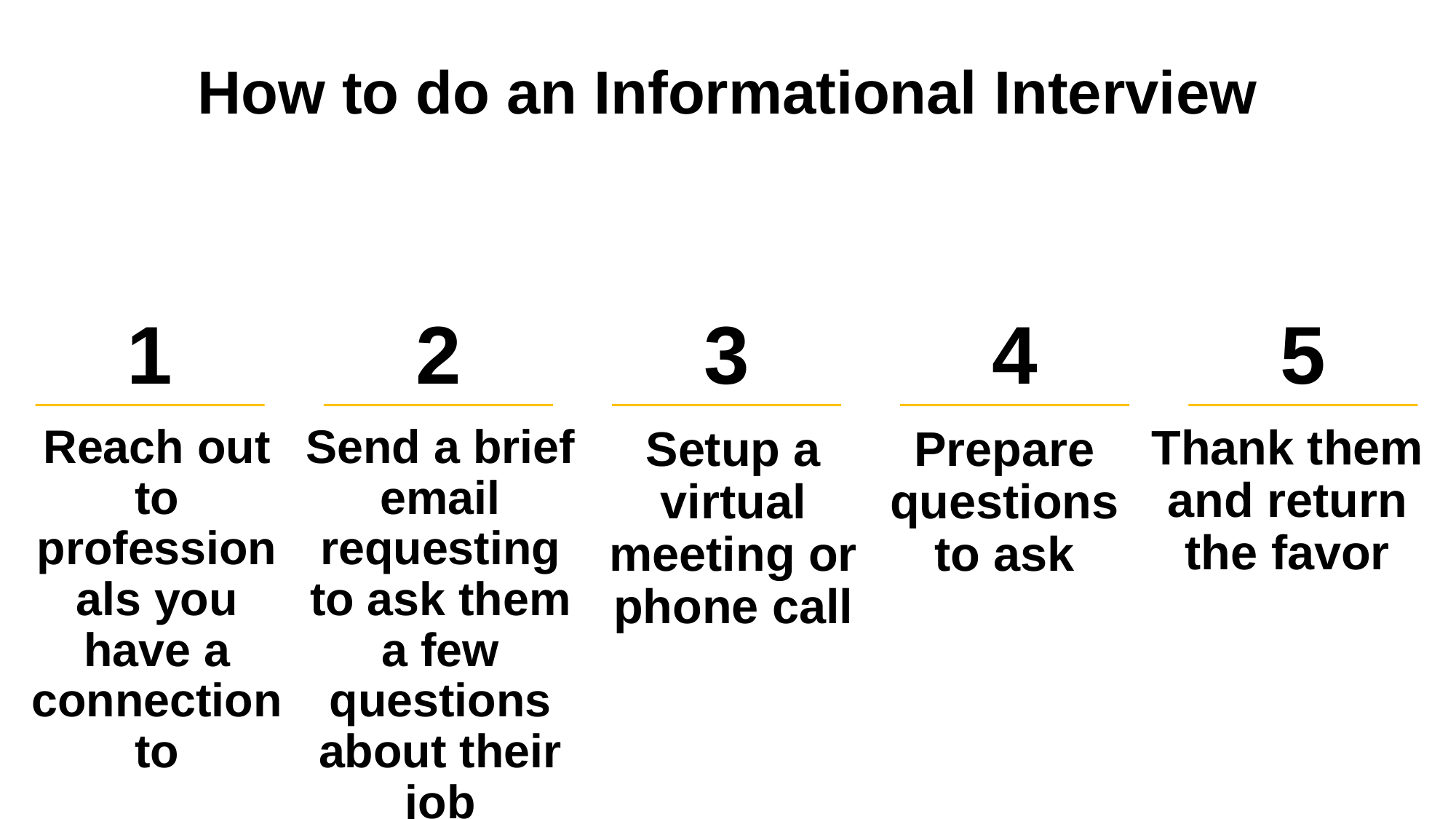

How to do an Informational Interview
1
2
3
4
5
Reach out to professionals you have a connection to
Send a brief email requesting to ask them a few questions about their job
Thank them and return the favor
Setup a virtual meeting or phone call
Prepare questions to ask